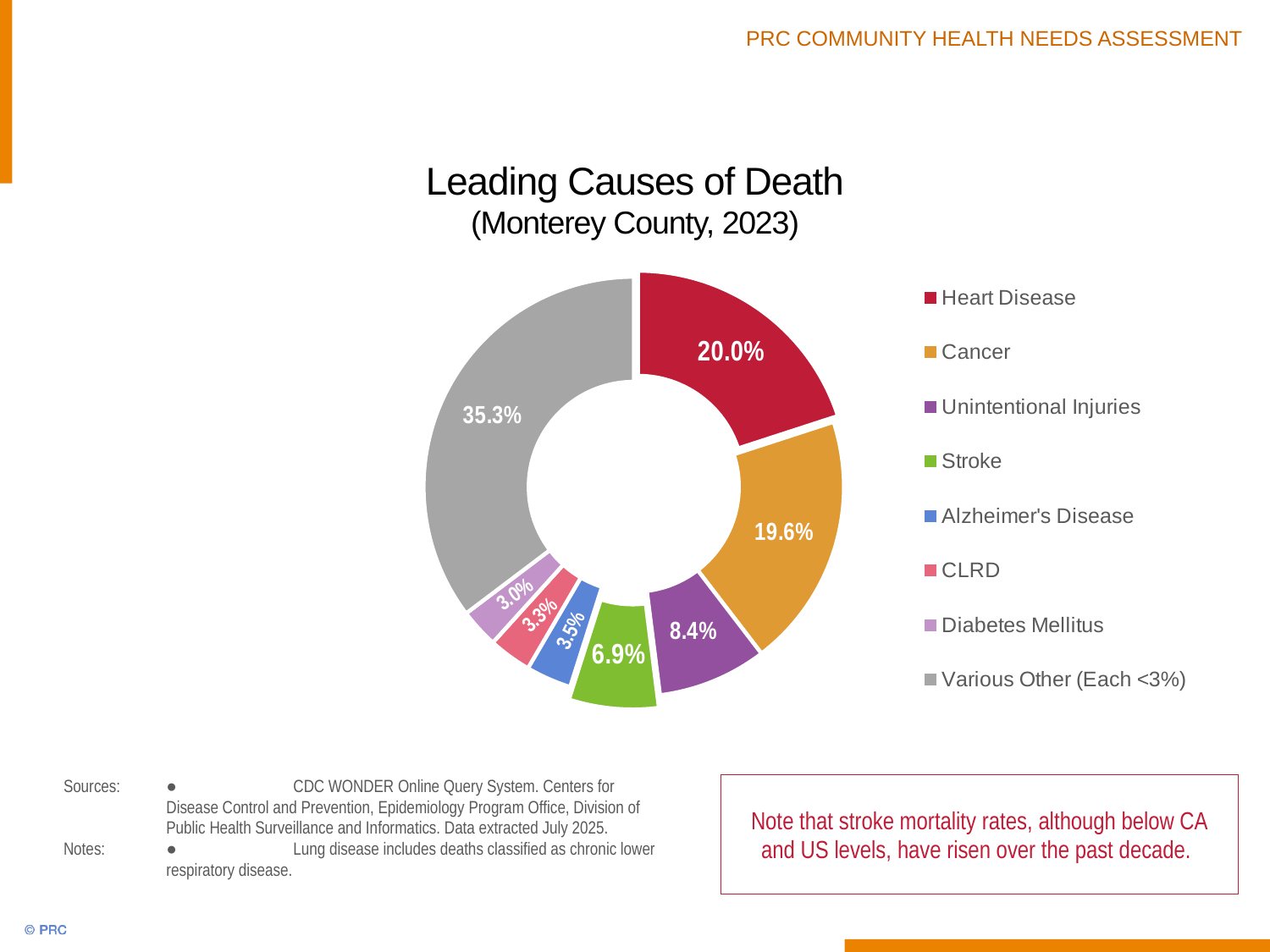

# Leading Causes of Death (Monterey County, 2023)

### Chart

| Category | Column1 |
|---|---|
| Heart Disease | 20.0 |
| Cancer | 19.6 |
| Unintentional Injuries | 8.4 |
| Stroke | 6.9 |
| Alzheimer's Disease | 3.5 |
| CLRD | 3.3 |
| Diabetes Mellitus | 3.0 |
| Various Other (Each <3%) | 35.3 |
Sources:	● 	CDC WONDER Online Query System. Centers for Disease Control and Prevention, Epidemiology Program Office, Division of Public Health Surveillance and Informatics. Data extracted July 2025.
Notes: 	●	Lung disease includes deaths classified as chronic lower respiratory disease.
Note that stroke mortality rates, although below CA and US levels, have risen over the past decade.